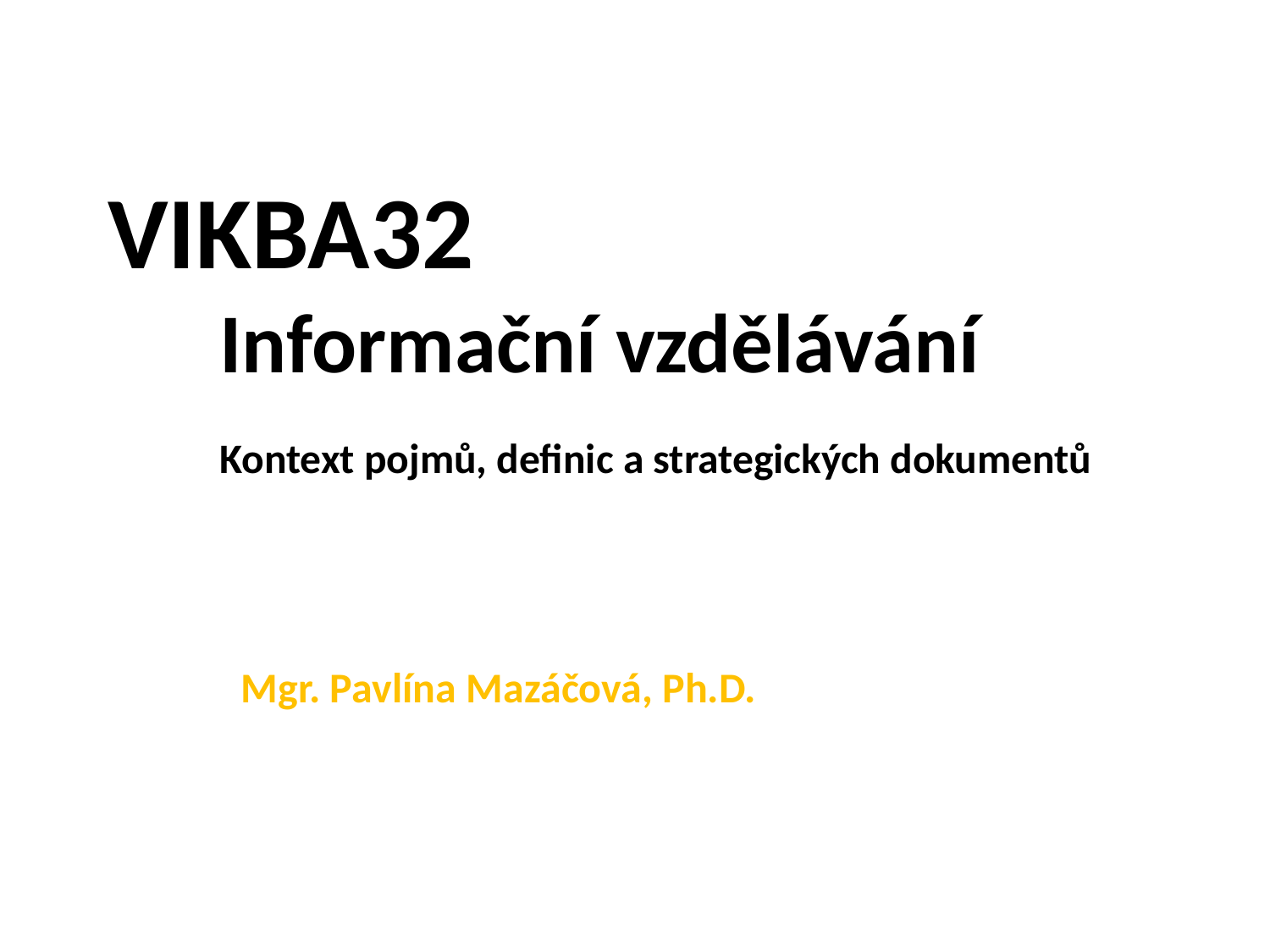

# VIKBA32 Informační vzdělávání Kontext pojmů, definic a strategických dokumentů

Mgr. Pavlína Mazáčová, Ph.D.